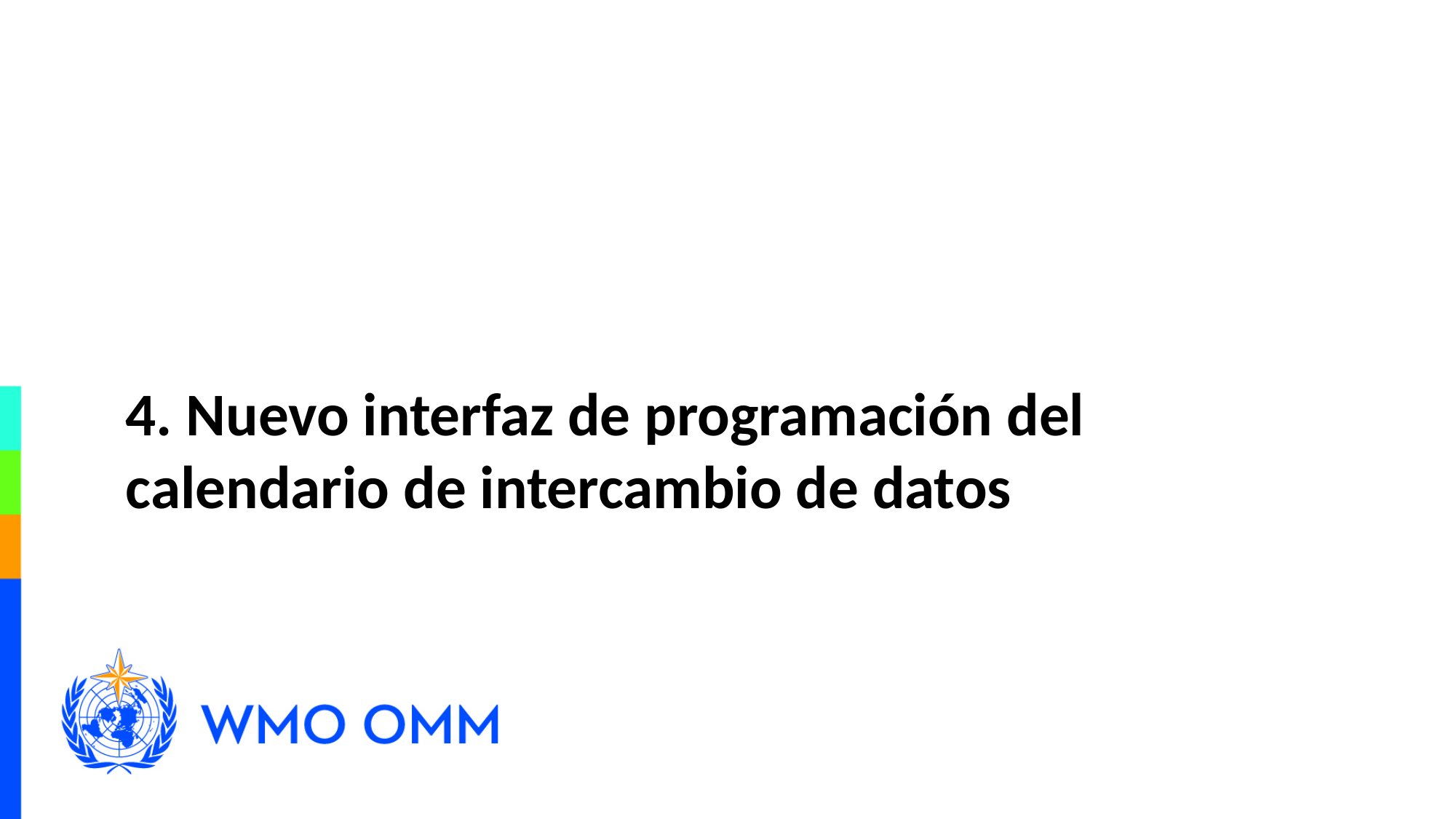

4. Nuevo interfaz de programación del calendario de intercambio de datos
#